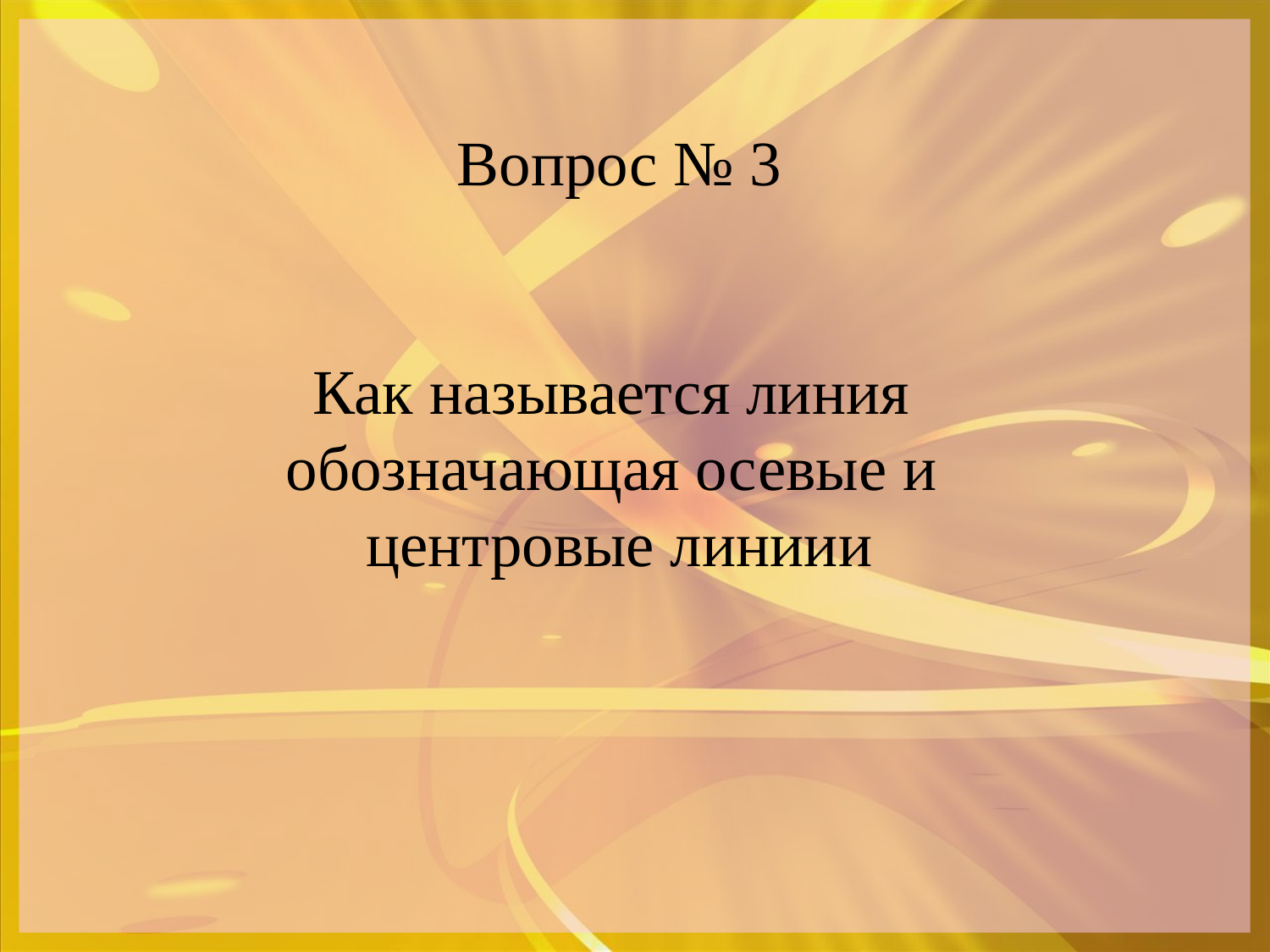

Вопрос № 3

Как называется линия
обозначающая осевые и
центровые линиии